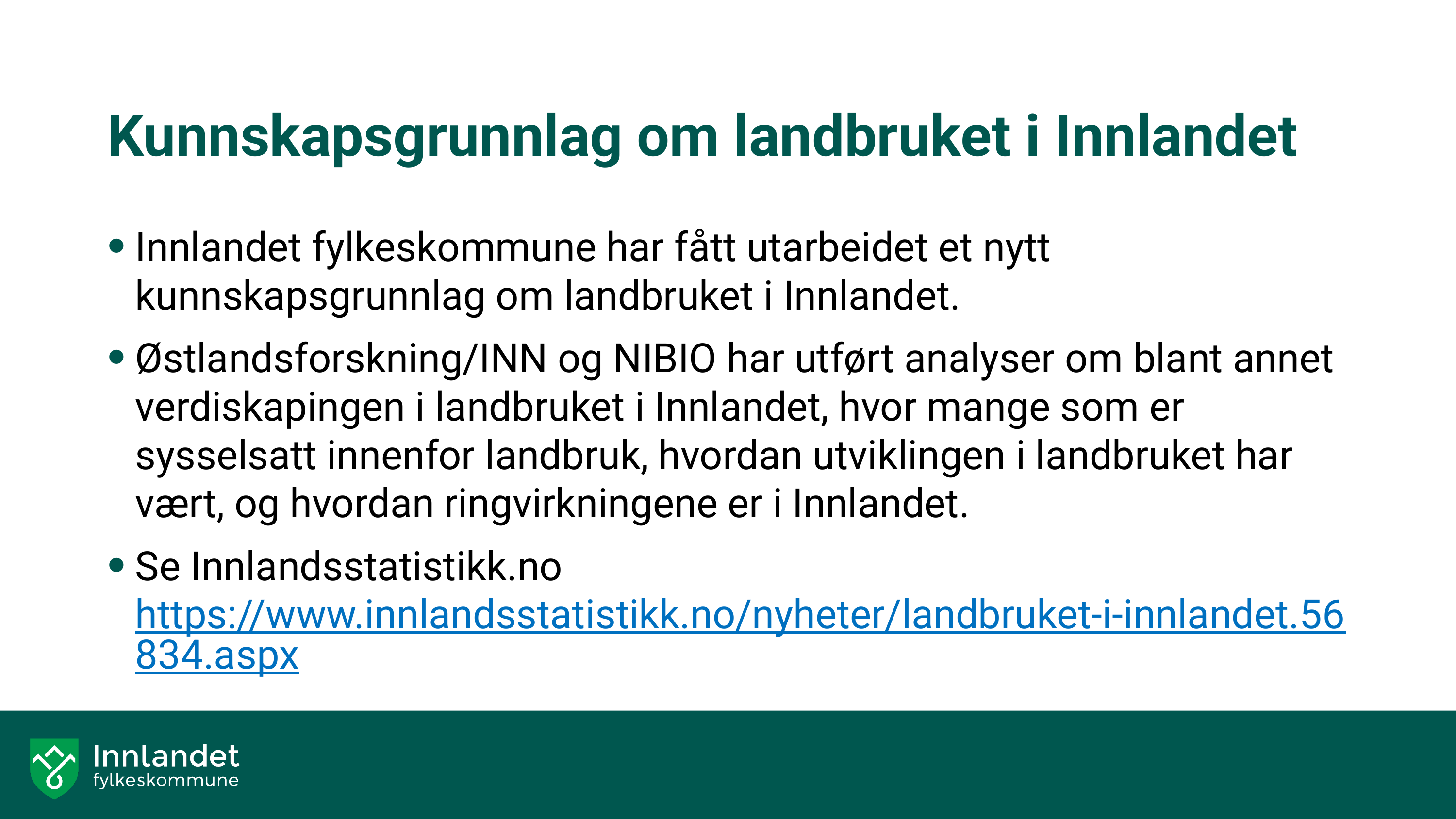

# Kunnskapsgrunnlag om landbruket i Innlandet
Innlandet fylkeskommune har fått utarbeidet et nytt kunnskapsgrunnlag om landbruket i Innlandet.
Østlandsforskning/INN og NIBIO har utført analyser om blant annet verdiskapingen i landbruket i Innlandet, hvor mange som er sysselsatt innenfor landbruk, hvordan utviklingen i landbruket har vært, og hvordan ringvirkningene er i Innlandet.
Se Innlandsstatistikk.no https://www.innlandsstatistikk.no/nyheter/landbruket-i-innlandet.56834.aspx